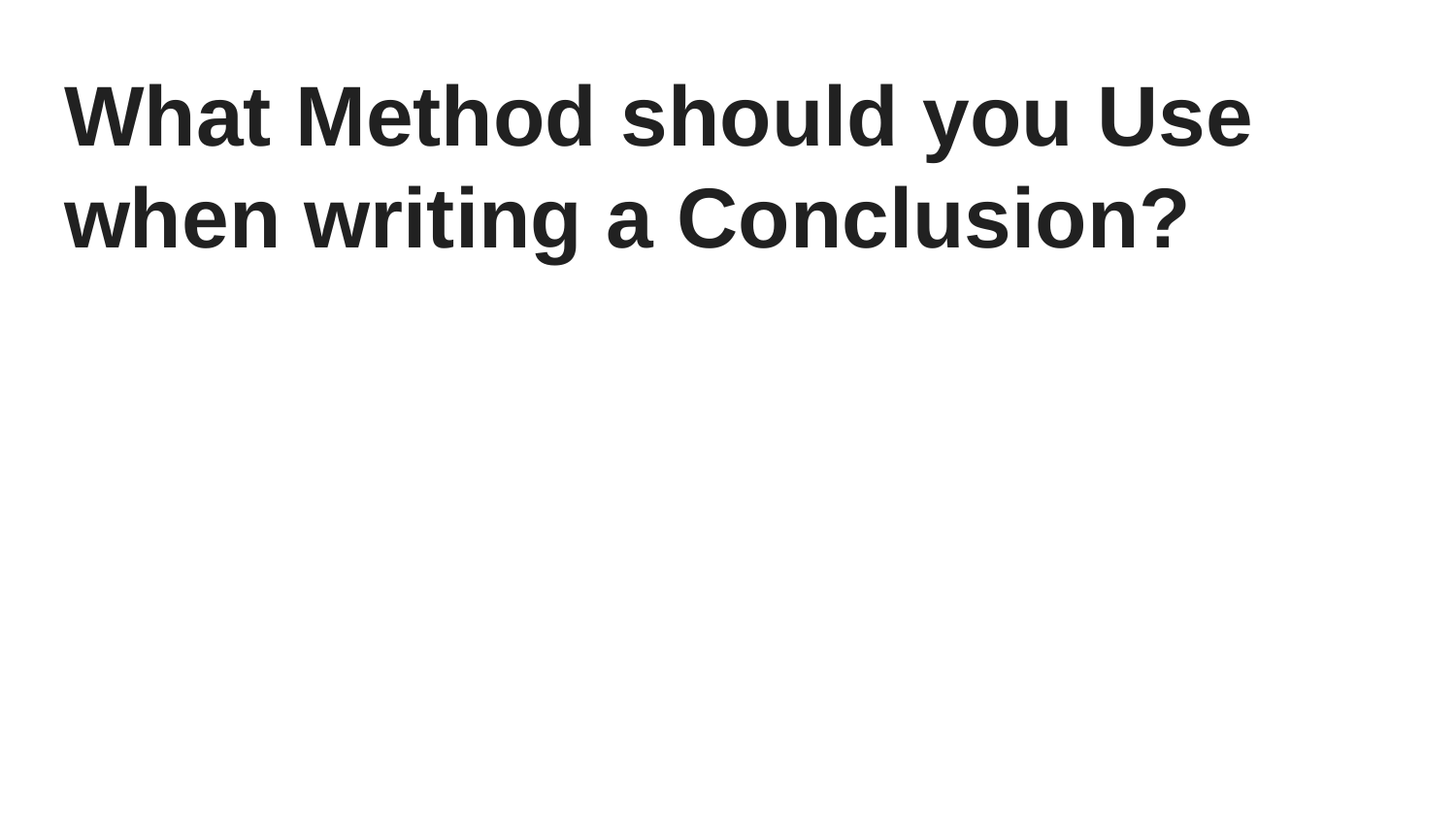

# What Method should you Use when writing a Conclusion?